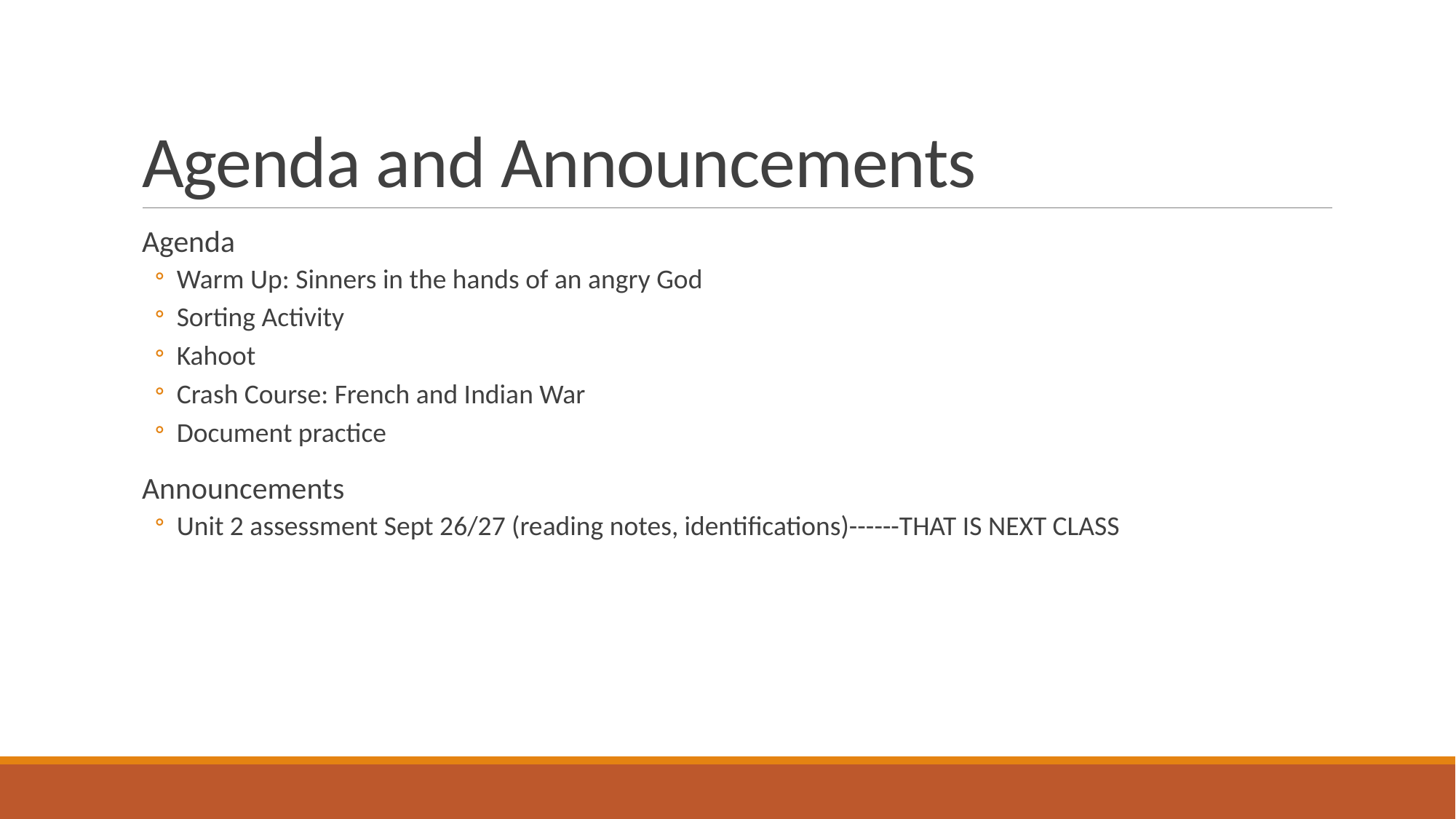

# Agenda and Announcements
Agenda
Warm Up: Sinners in the hands of an angry God
Sorting Activity
Kahoot
Crash Course: French and Indian War
Document practice
Announcements
Unit 2 assessment Sept 26/27 (reading notes, identifications)------THAT IS NEXT CLASS